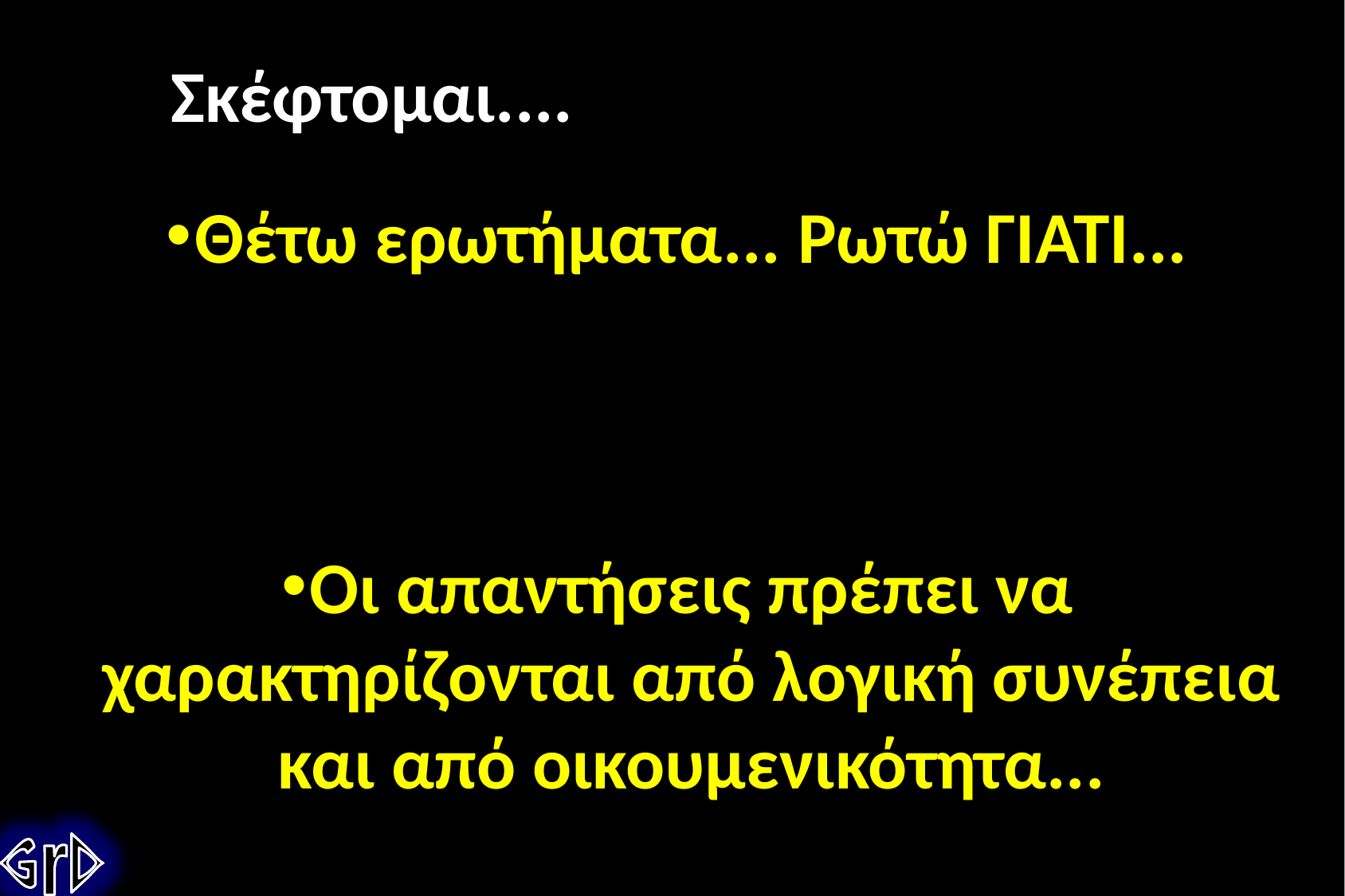

Σκέφτομαι....
Θέτω ερωτήματα... Ρωτώ ΓΙΑΤΙ...
Προσπαθώ να τα απαντήσω με βάση τις αντικειμενικές παρατηρήσεις...και την πειραματική επιβεβαίωσή τους..
Οι απαντήσεις πρέπει να χαρακτηρίζονται από λογική συνέπεια και από οικουμενικότητα...
GrD